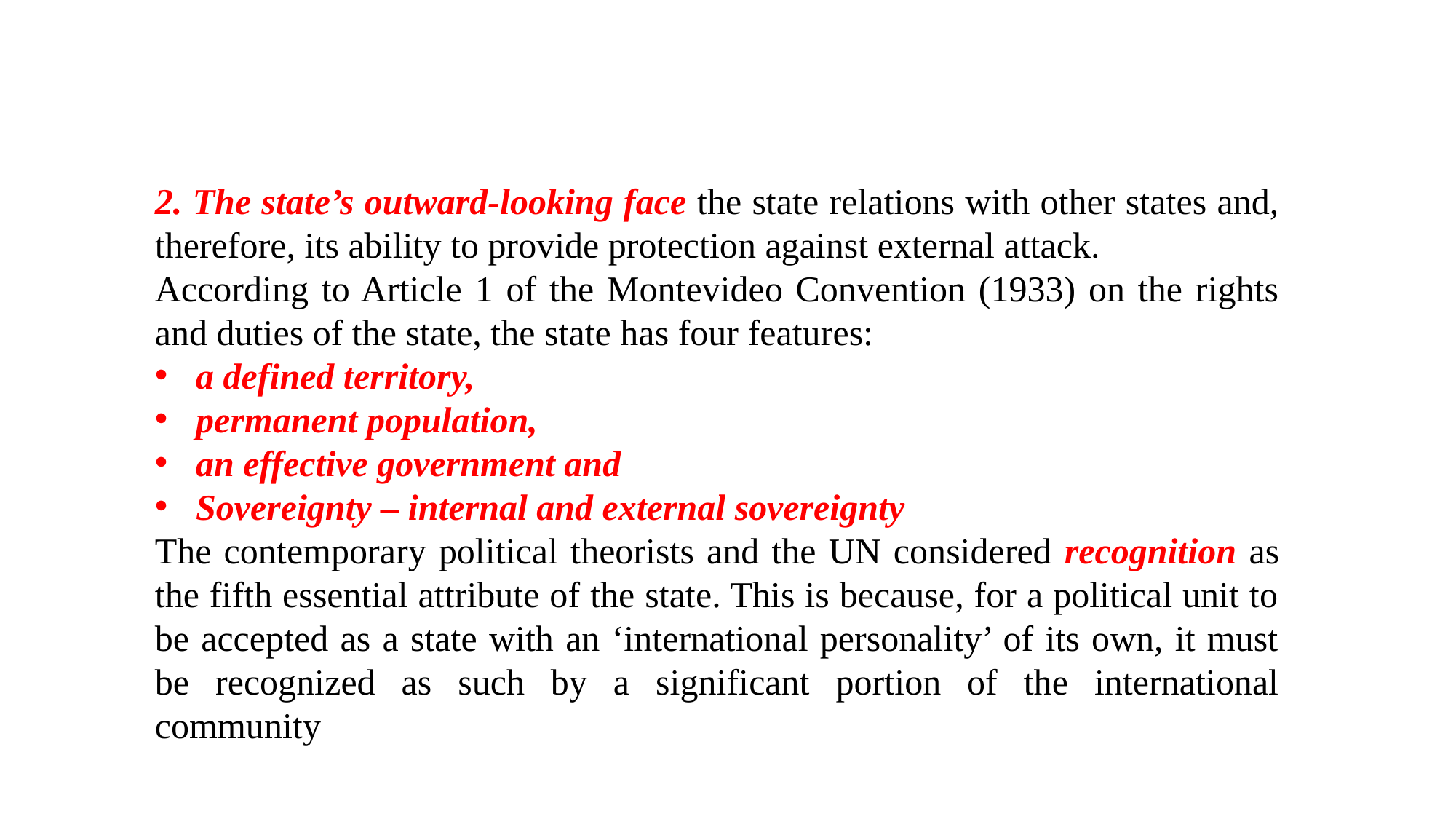

2. The state’s outward-looking face the state relations with other states and, therefore, its ability to provide protection against external attack.
According to Article 1 of the Montevideo Convention (1933) on the rights and duties of the state, the state has four features:
a defined territory,
permanent population,
an effective government and
Sovereignty – internal and external sovereignty
The contemporary political theorists and the UN considered recognition as the fifth essential attribute of the state. This is because, for a political unit to be accepted as a state with an ‘international personality’ of its own, it must be recognized as such by a significant portion of the international community